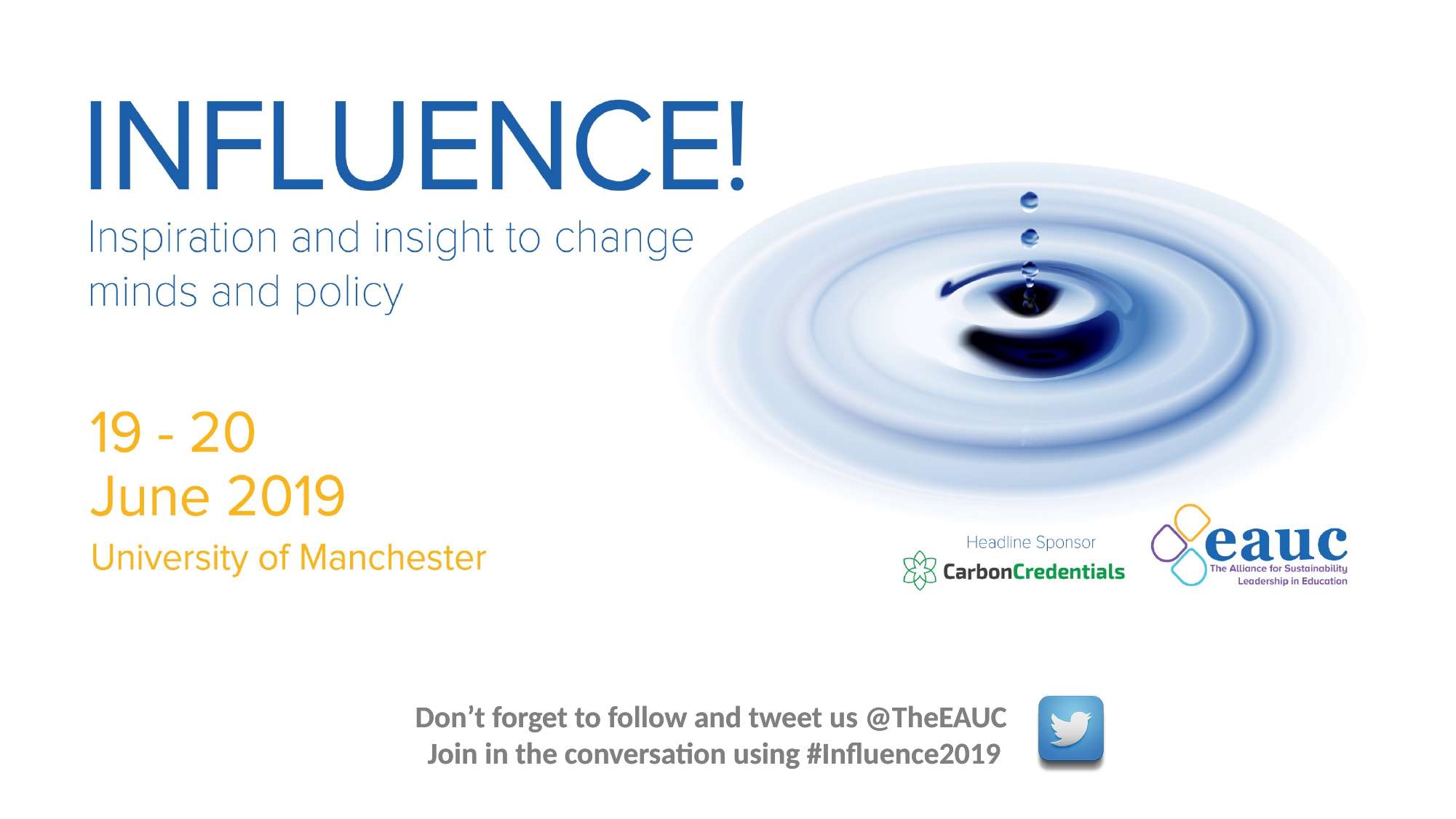

Don’t forget to follow and tweet us @TheEAUC
Join in the conversation using #Influence2019